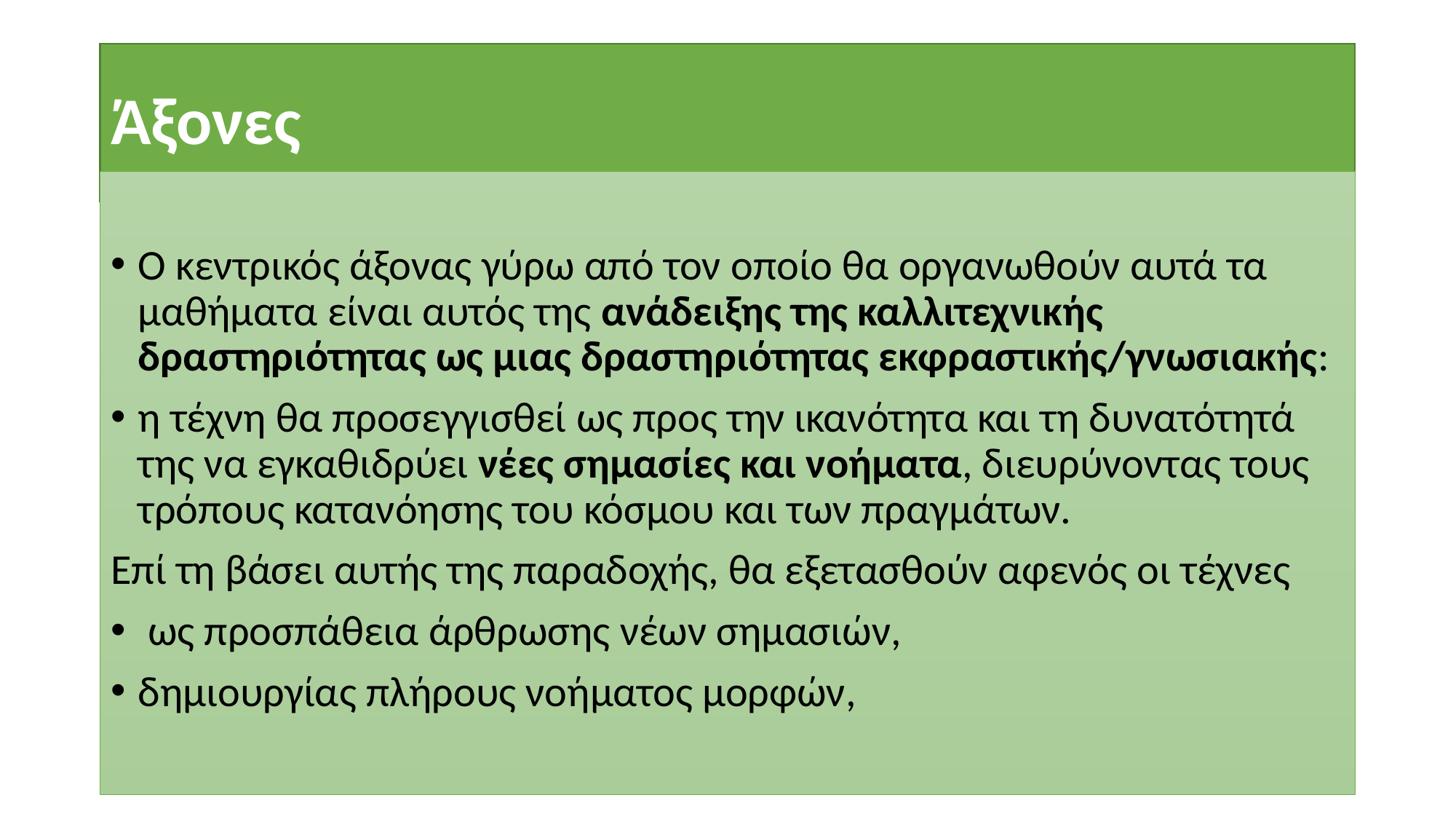

# Άξονες

Ο κεντρικός άξονας γύρω από τον οποίο θα οργανωθούν αυτά τα μαθήματα είναι αυτός της ανάδειξης της καλλιτεχνικής δραστηριότητας ως μιας δραστηριότητας εκφραστικής/γνωσιακής:
η τέχνη θα προσεγγισθεί ως προς την ικανότητα και τη δυνατότητά της να εγκαθιδρύει νέες σημασίες και νοήματα, διευρύνοντας τους τρόπους κατανόησης του κόσμου και των πραγμάτων.
Επί τη βάσει αυτής της παραδοχής, θα εξετασθούν αφενός οι τέχνες
 ως προσπάθεια άρθρωσης νέων σημασιών,
δημιουργίας πλήρους νοήματος μορφών,